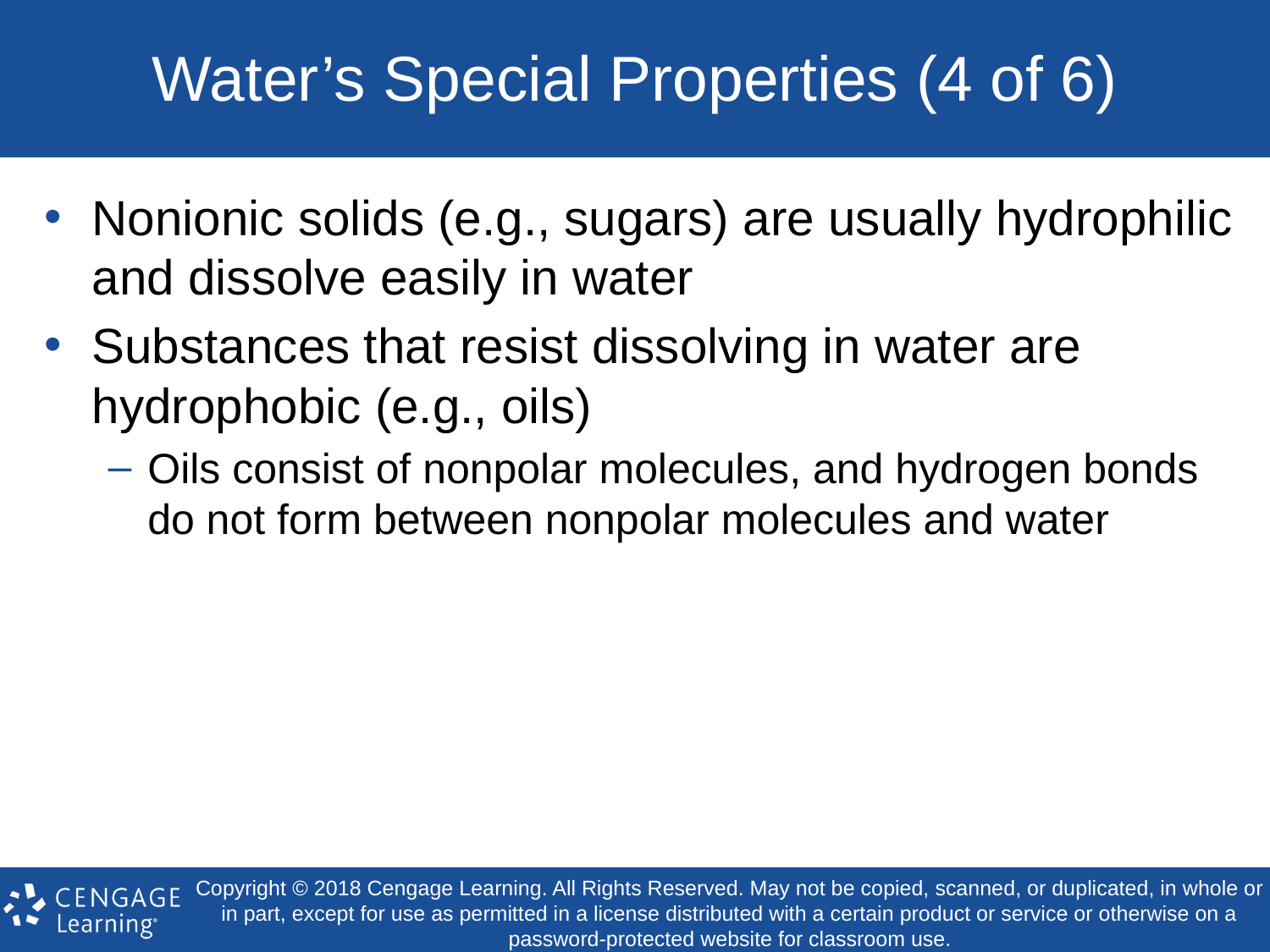

# Water’s Special Properties (4 of 6)
Nonionic solids (e.g., sugars) are usually hydrophilic and dissolve easily in water
Substances that resist dissolving in water are hydrophobic (e.g., oils)
Oils consist of nonpolar molecules, and hydrogen bonds do not form between nonpolar molecules and water